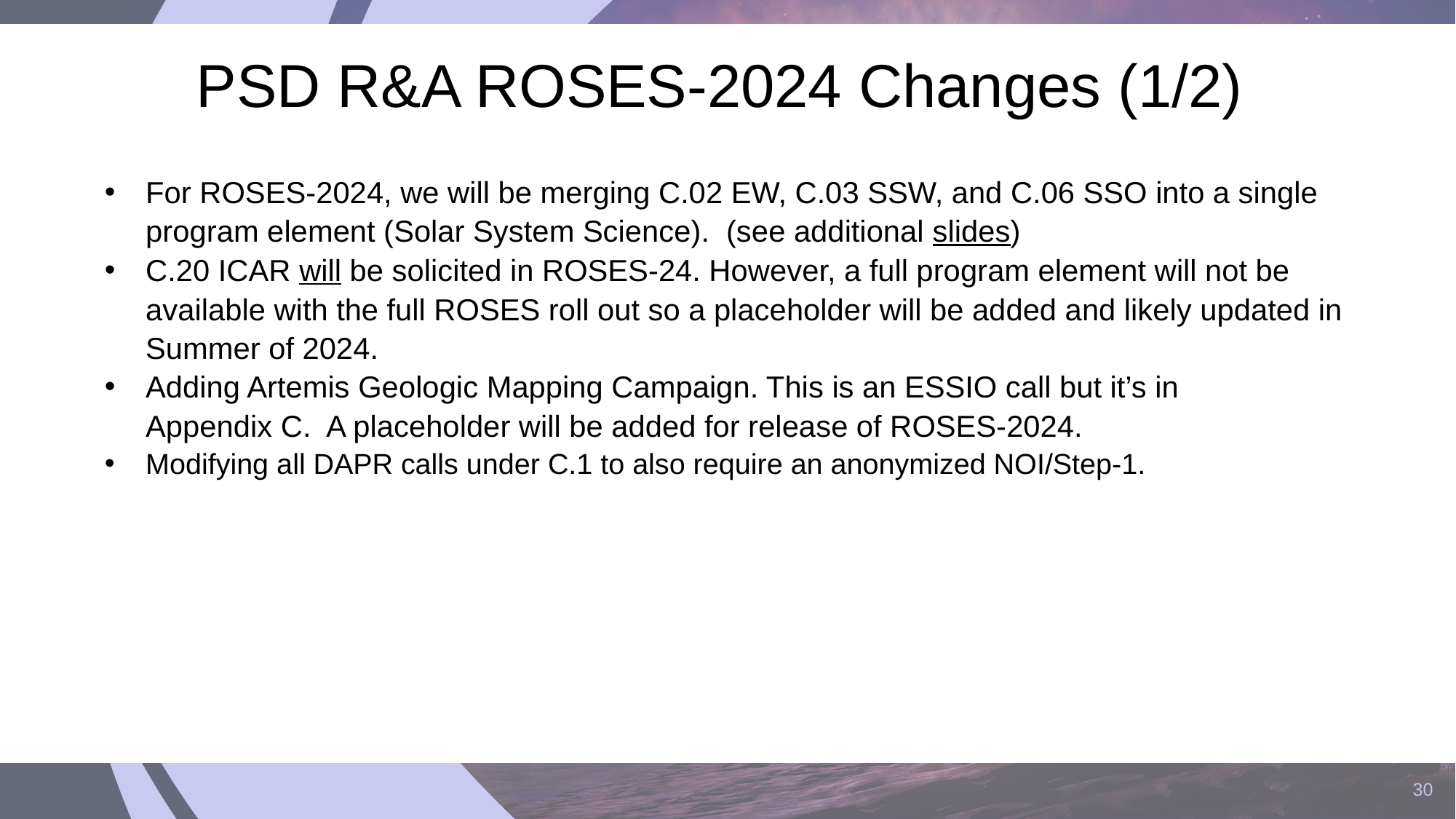

# PSD R&A ROSES-2024 Changes (1/2)
For ROSES-2024, we will be merging C.02 EW, C.03 SSW, and C.06 SSO into a single program element (Solar System Science).  (see additional slides)
C.20 ICAR will be solicited in ROSES-24. However, a full program element will not be available with the full ROSES roll out so a placeholder will be added and likely updated in Summer of 2024.
Adding Artemis Geologic Mapping Campaign. This is an ESSIO call but it’s in Appendix C.  A placeholder will be added for release of ROSES-2024.
Modifying all DAPR calls under C.1 to also require an anonymized NOI/Step-1.

30